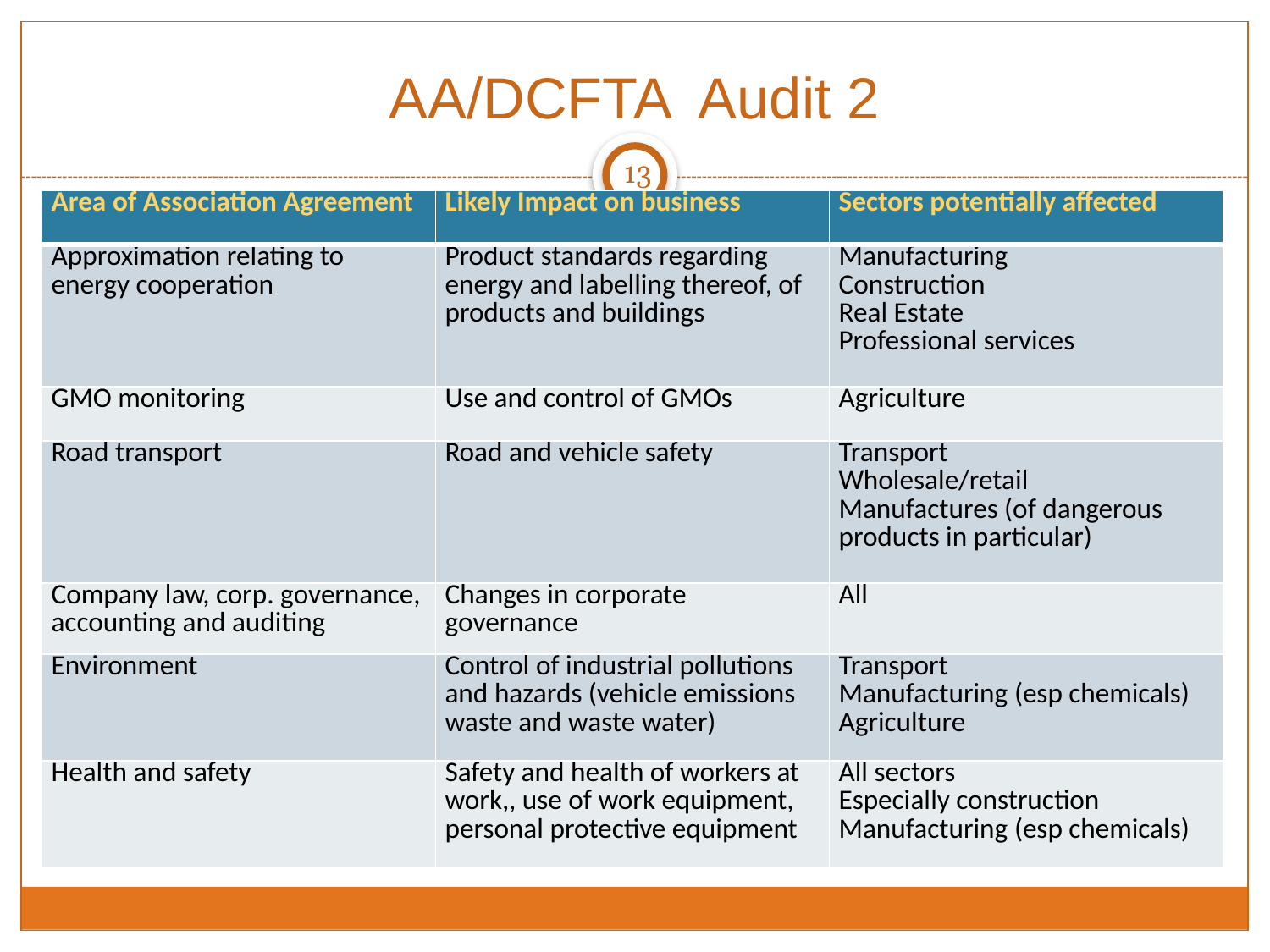

# AA/DCFTA  Audit 2
13
| Area of Association Agreement | Likely Impact on business | Sectors potentially affected |
| --- | --- | --- |
| Approximation relating to energy cooperation | Product standards regarding energy and labelling thereof, of products and buildings | Manufacturing Construction Real Estate Professional services |
| GMO monitoring | Use and control of GMOs | Agriculture |
| Road transport | Road and vehicle safety | Transport Wholesale/retail Manufactures (of dangerous products in particular) |
| Company law, corp. governance, accounting and auditing | Changes in corporate governance | All |
| Environment | Control of industrial pollutions and hazards (vehicle emissions waste and waste water) | Transport Manufacturing (esp chemicals) Agriculture |
| Health and safety | Safety and health of workers at work,, use of work equipment, personal protective equipment | All sectors Especially construction Manufacturing (esp chemicals) |